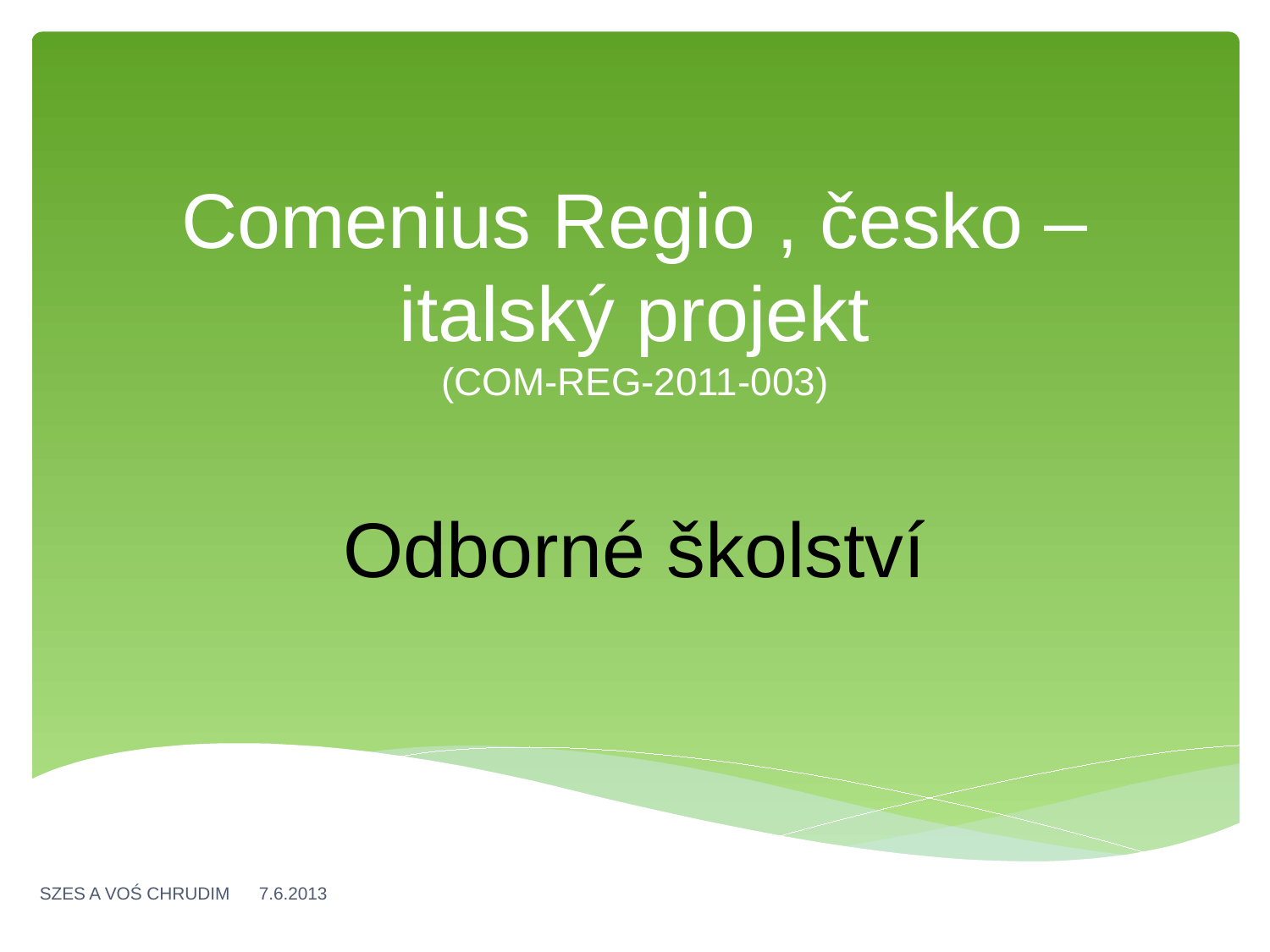

# Comenius Regio , česko – italský projekt (COM-REG-2011-003)
Odborné školství
SZES A VOŚ CHRUDIM      7.6.2013